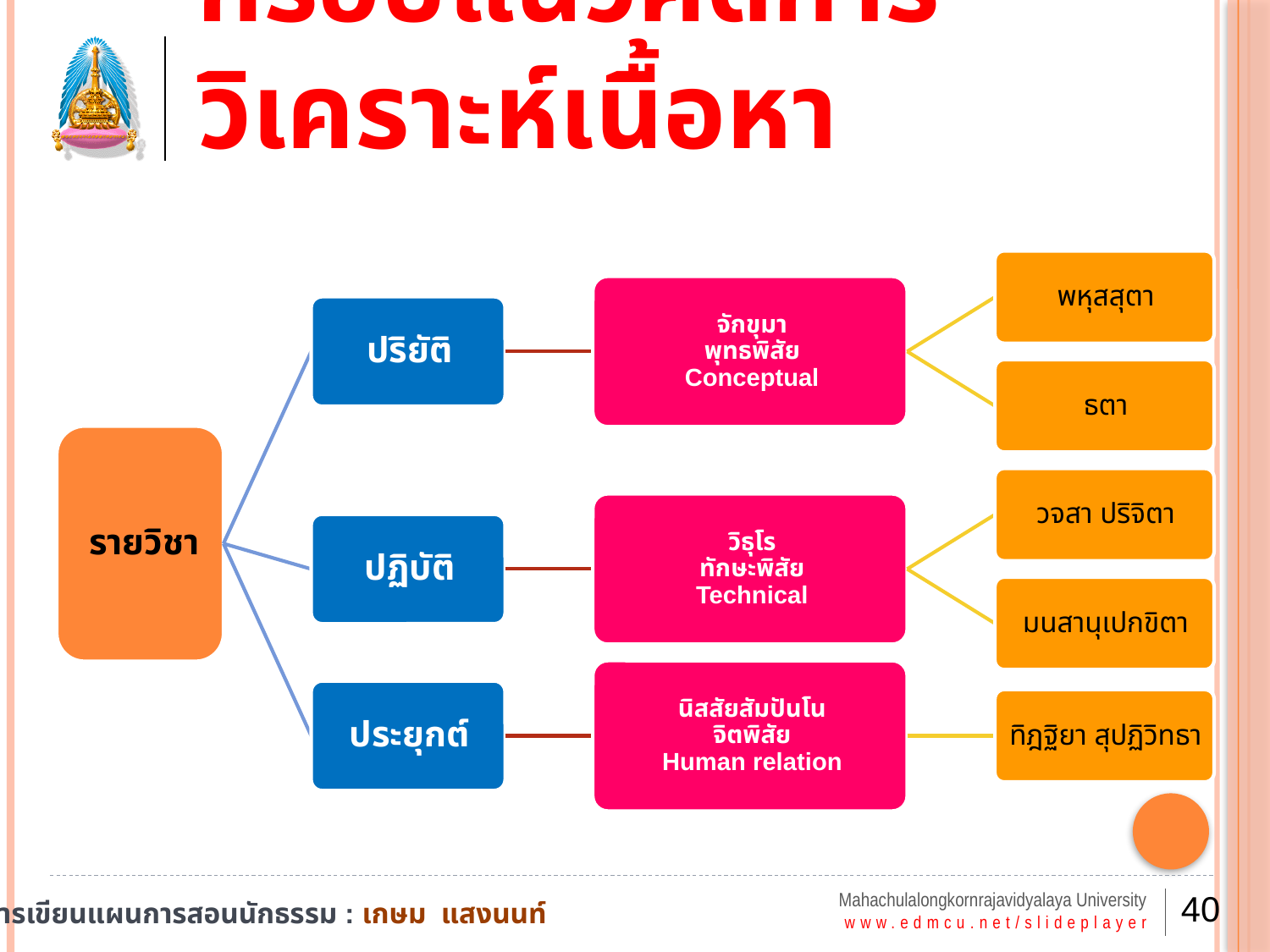

# กรอบแนวคิดการวิเคราะห์เนื้อหา
รายวิชา

ปริยัติ

จักขุมา
พุทธพิสัย
Conceptual

พหุสสุตา

ธตา

ปฏิบัติ

วิธุโร
ทักษะพิสัย
Technical

วจสา ปริจิตา

มนสานุเปกขิตา

ประยุกต์

นิสสัยสัมปันโน
จิตพิสัย
Human relation

ทิฎฐิยา สุปฏิวิทธา